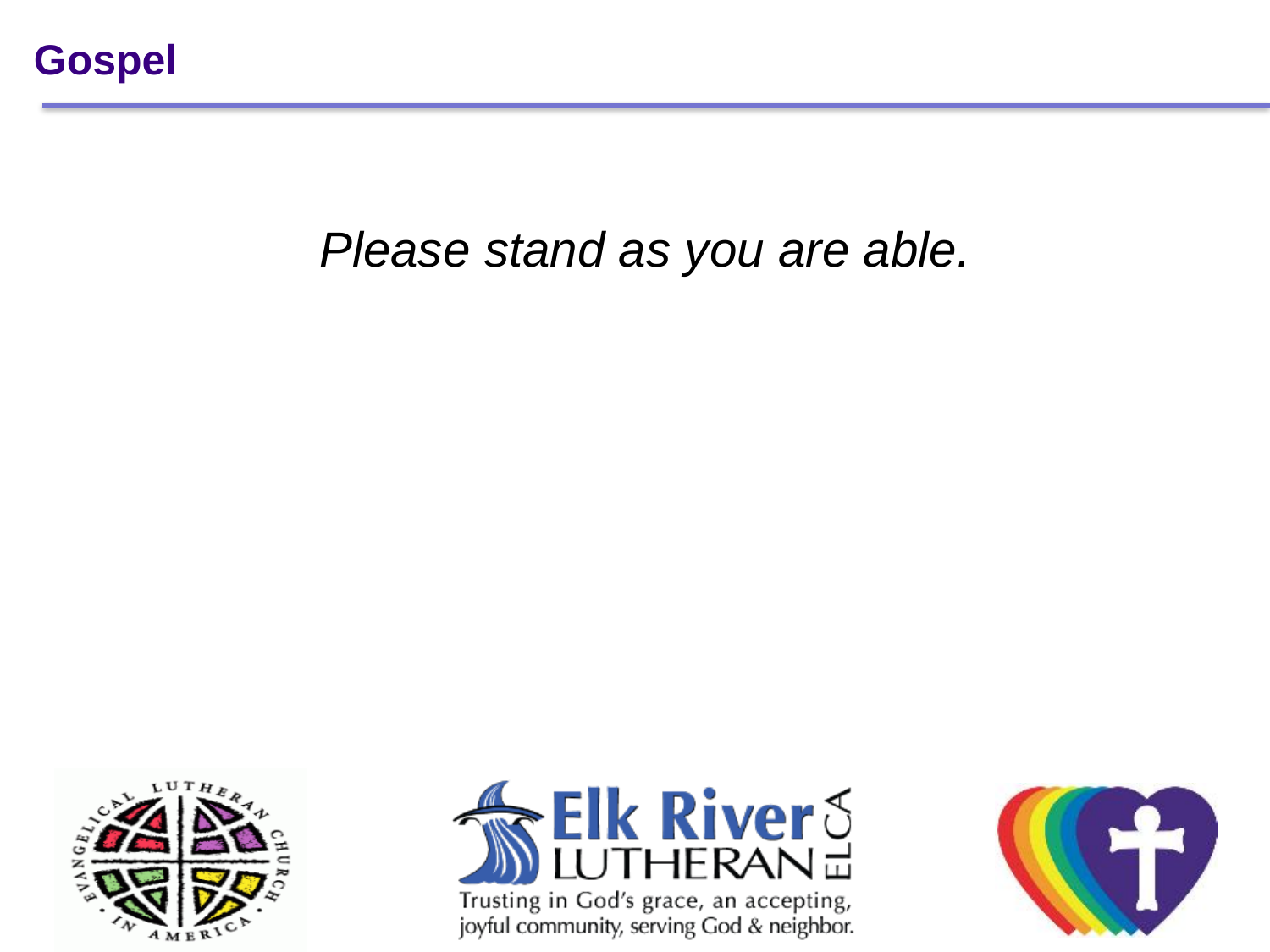

# Gospel
Please stand as you are able.